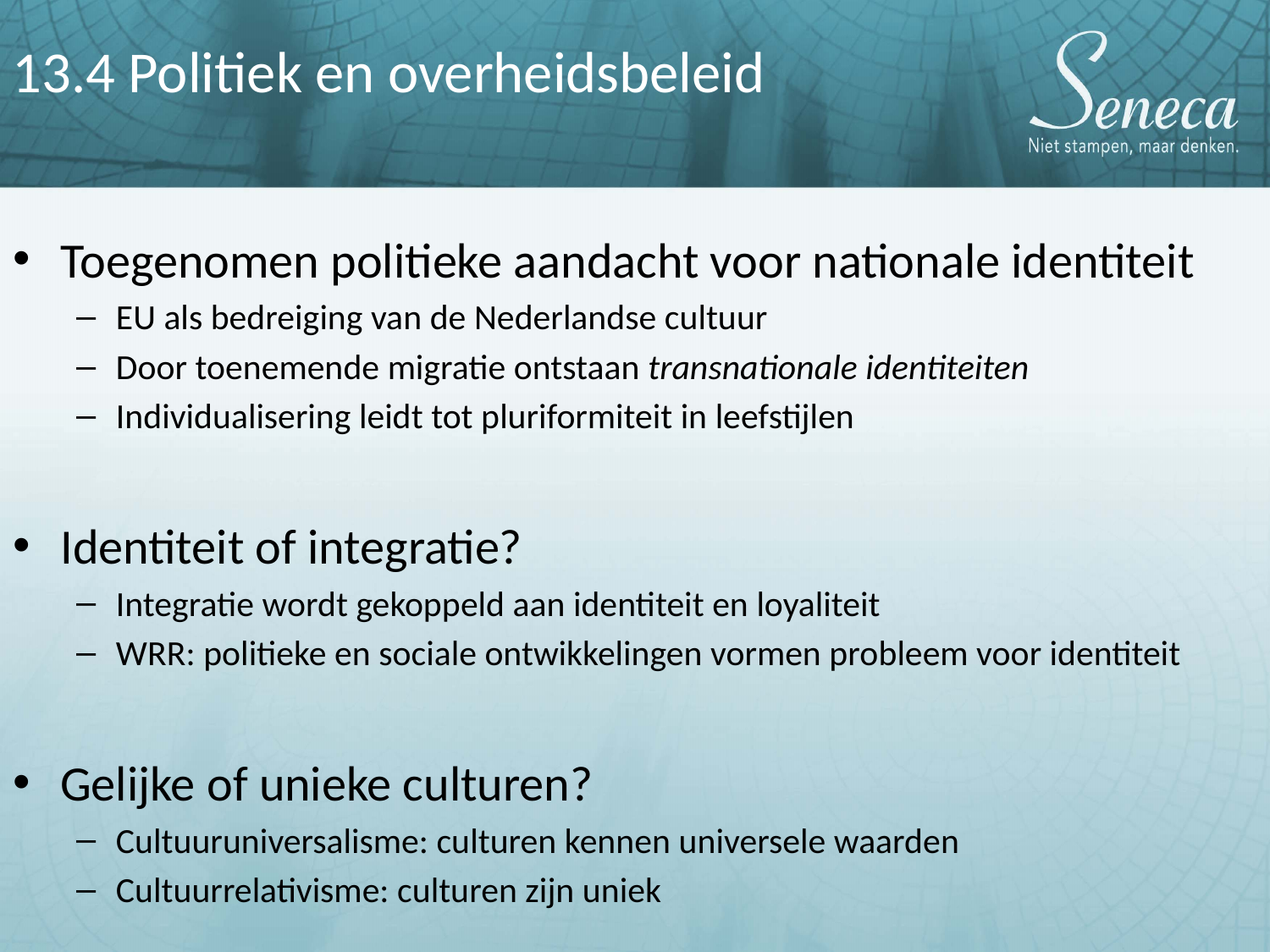

13.4 Politiek en overheidsbeleid
Toegenomen politieke aandacht voor nationale identiteit
EU als bedreiging van de Nederlandse cultuur
Door toenemende migratie ontstaan transnationale identiteiten
Individualisering leidt tot pluriformiteit in leefstijlen

Identiteit of integratie?
Integratie wordt gekoppeld aan identiteit en loyaliteit
WRR: politieke en sociale ontwikkelingen vormen probleem voor identiteit

Gelijke of unieke culturen?
Cultuuruniversalisme: culturen kennen universele waarden
Cultuurrelativisme: culturen zijn uniek